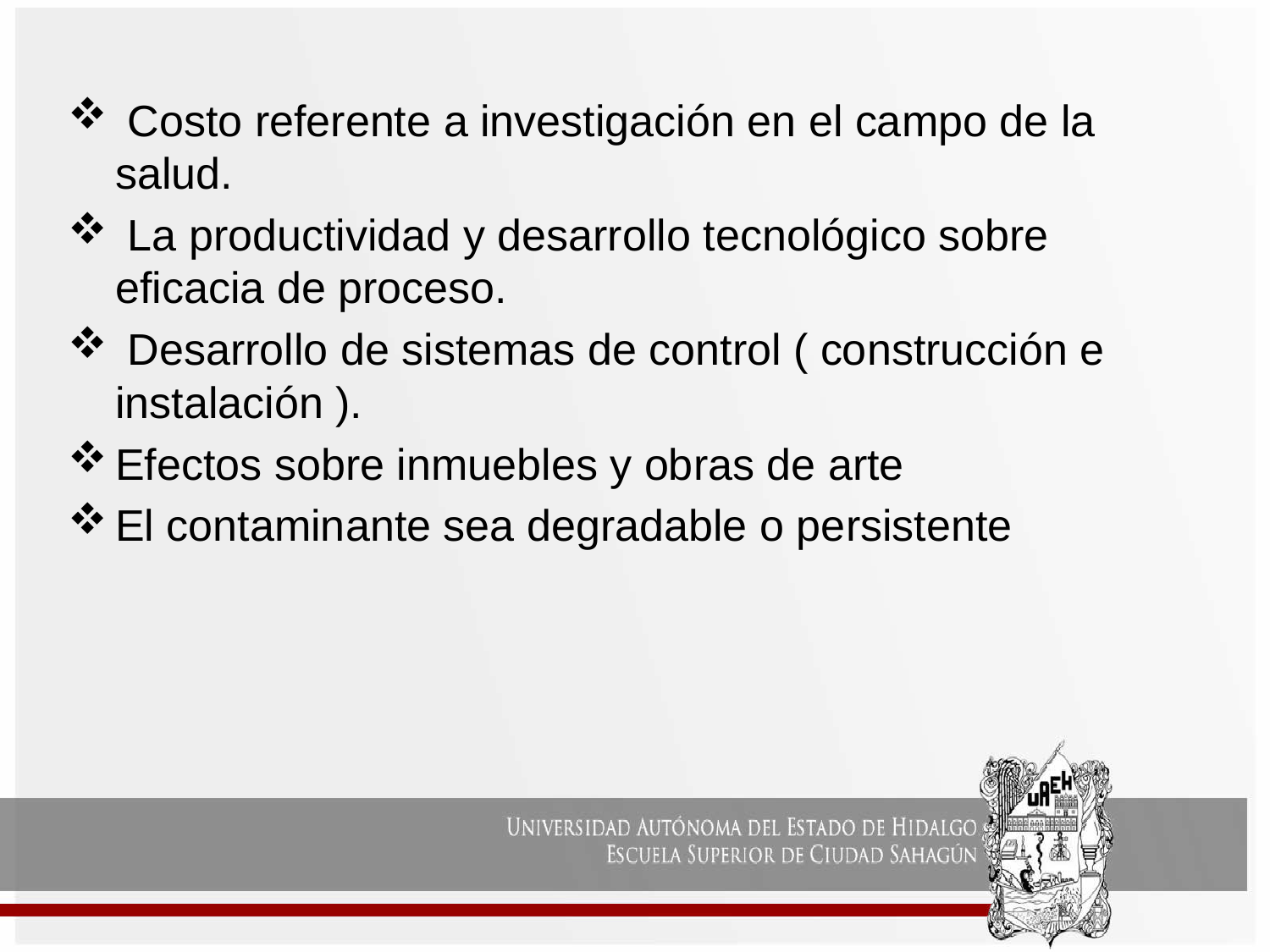

Costo referente a investigación en el campo de la salud.
 La productividad y desarrollo tecnológico sobre eficacia de proceso.
 Desarrollo de sistemas de control ( construcción e instalación ).
Efectos sobre inmuebles y obras de arte
El contaminante sea degradable o persistente